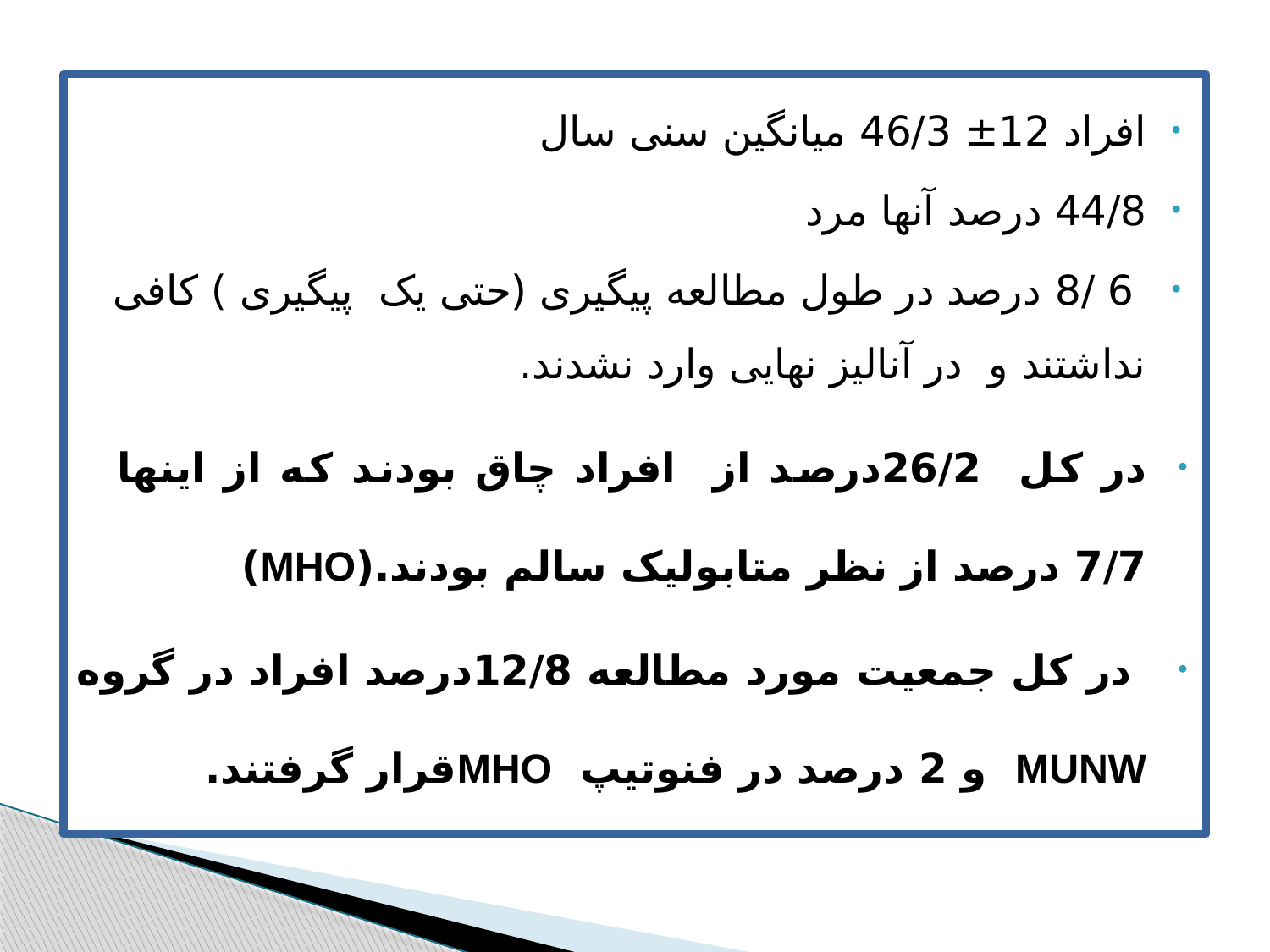

افراد 12± 46/3 میانگین سنی سال
44/8 درصد آنها مرد
 6 /8 درصد در طول مطالعه پیگیری (حتی یک  پیگیری ) کافی نداشتند و  در آنالیز نهایی وارد نشدند.
در کل  26/2درصد از  افراد چاق بودند که از اینها   7/7 درصد از نظر متابولیک سالم بودند.(MHO)
 در کل جمعیت مورد مطالعه 12/8درصد افراد در گروه MUNW  و 2 درصد در فنوتیپ  MHOقرار گرفتند.